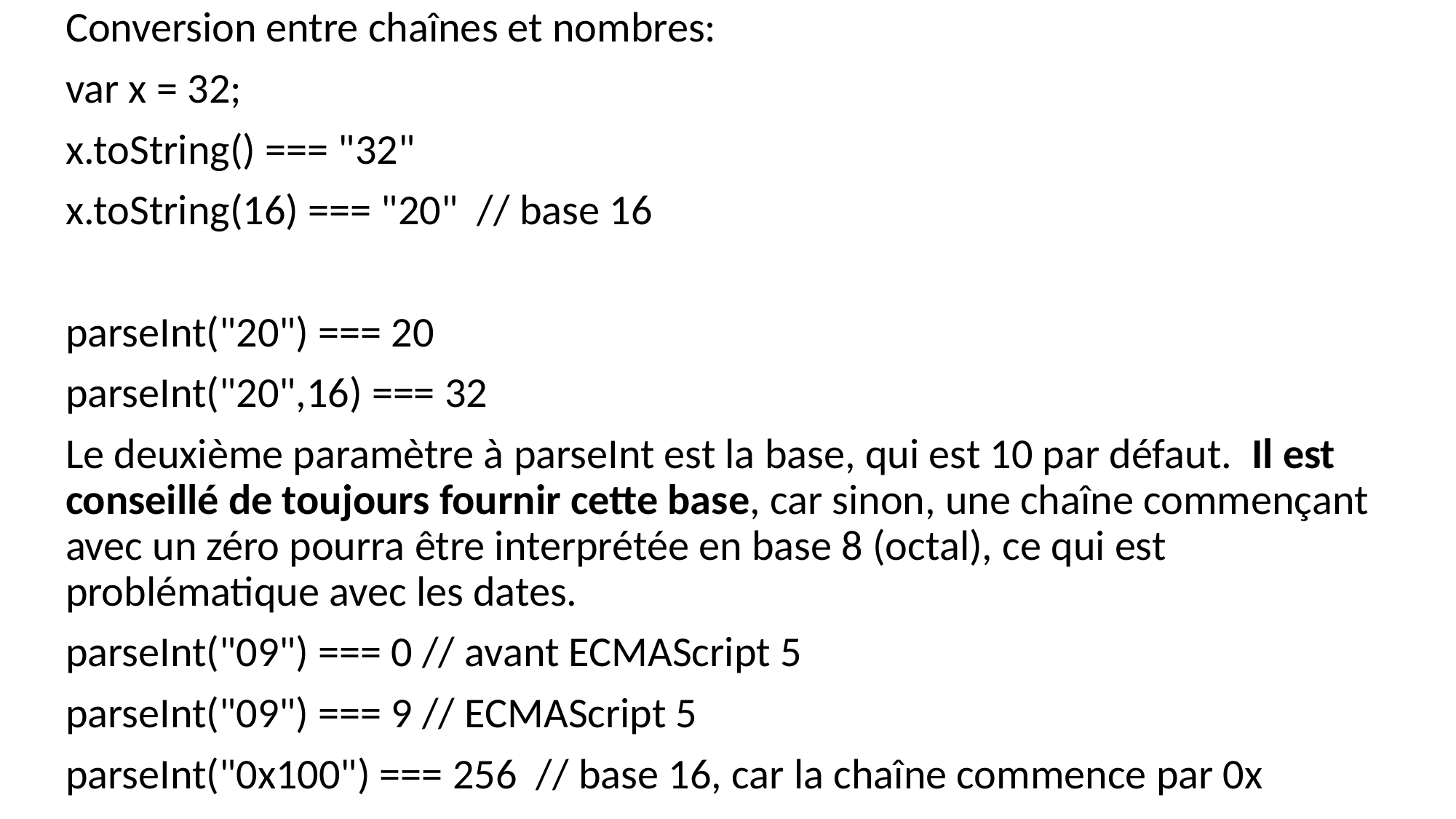

Conversion entre chaînes et nombres:
var x = 32;
x.toString() === "32"
x.toString(16) === "20"  // base 16

parseInt("20") === 20
parseInt("20",16) === 32
Le deuxième paramètre à parseInt est la base, qui est 10 par défaut.  Il est conseillé de toujours fournir cette base, car sinon, une chaîne commençant avec un zéro pourra être interprétée en base 8 (octal), ce qui est problématique avec les dates.
parseInt("09") === 0 // avant ECMAScript 5
parseInt("09") === 9 // ECMAScript 5
parseInt("0x100") === 256  // base 16, car la chaîne commence par 0x